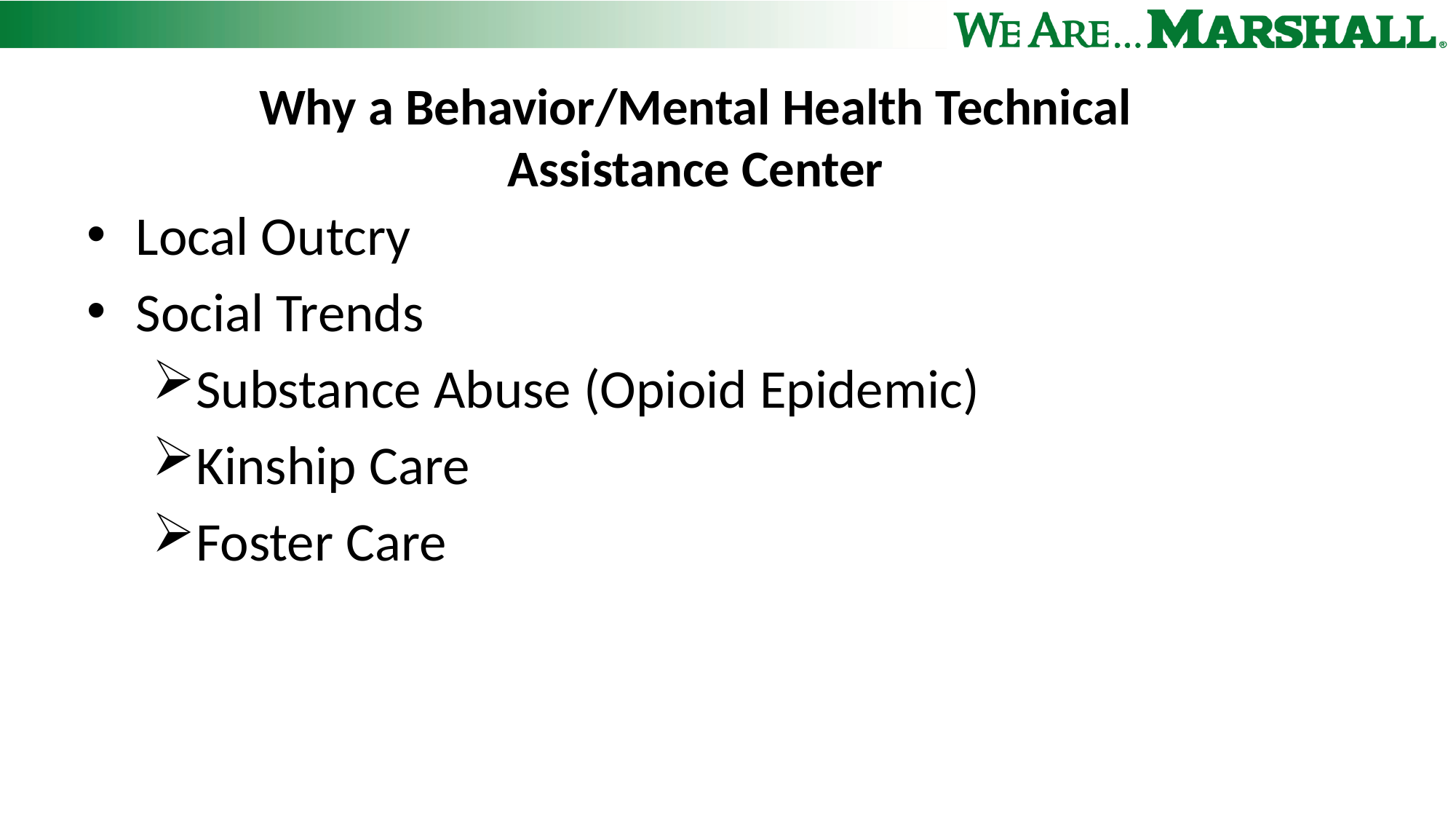

# Why a Behavior/Mental Health Technical Assistance Center
Local Outcry
Social Trends
Substance Abuse (Opioid Epidemic)
Kinship Care
Foster Care